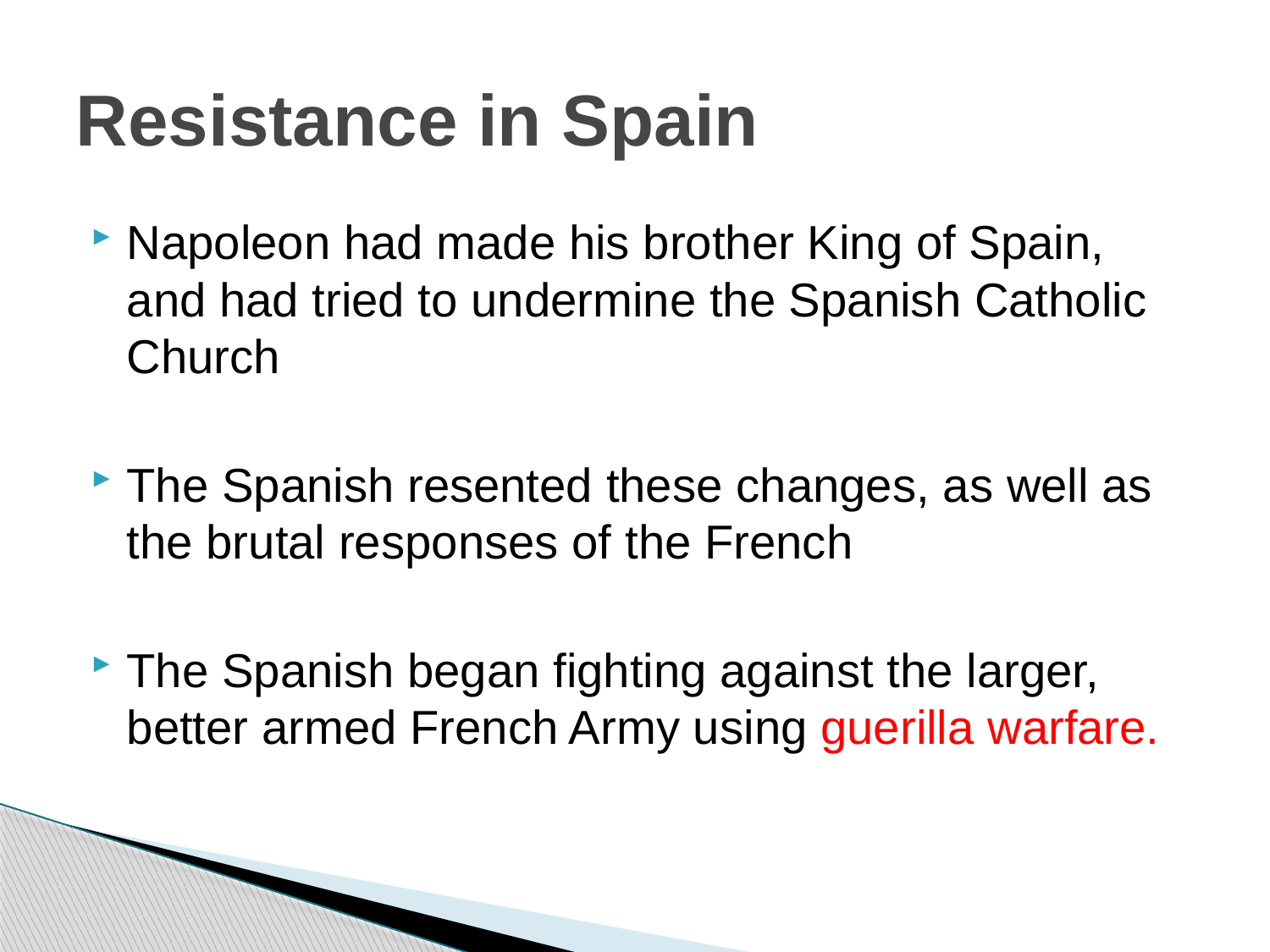

# Resistance in Spain
Napoleon had made his brother King of Spain, and had tried to undermine the Spanish Catholic Church

The Spanish resented these changes, as well as the brutal responses of the French

The Spanish began fighting against the larger, better armed French Army using guerilla warfare.